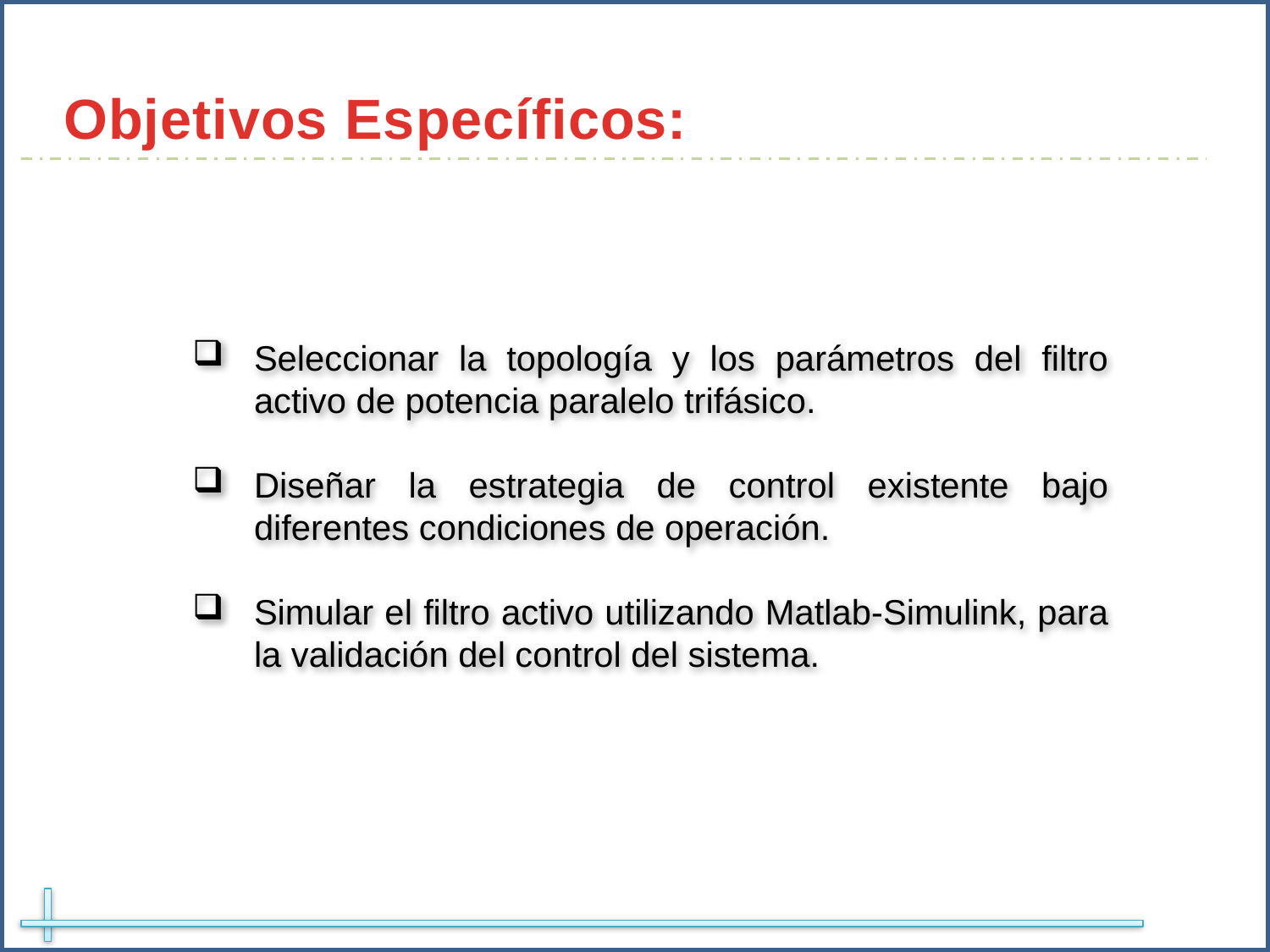

Objetivos Específicos:
Seleccionar la topología y los parámetros del filtro activo de potencia paralelo trifásico.

Diseñar la estrategia de control existente bajo diferentes condiciones de operación.

Simular el filtro activo utilizando Matlab-Simulink, para la validación del control del sistema.